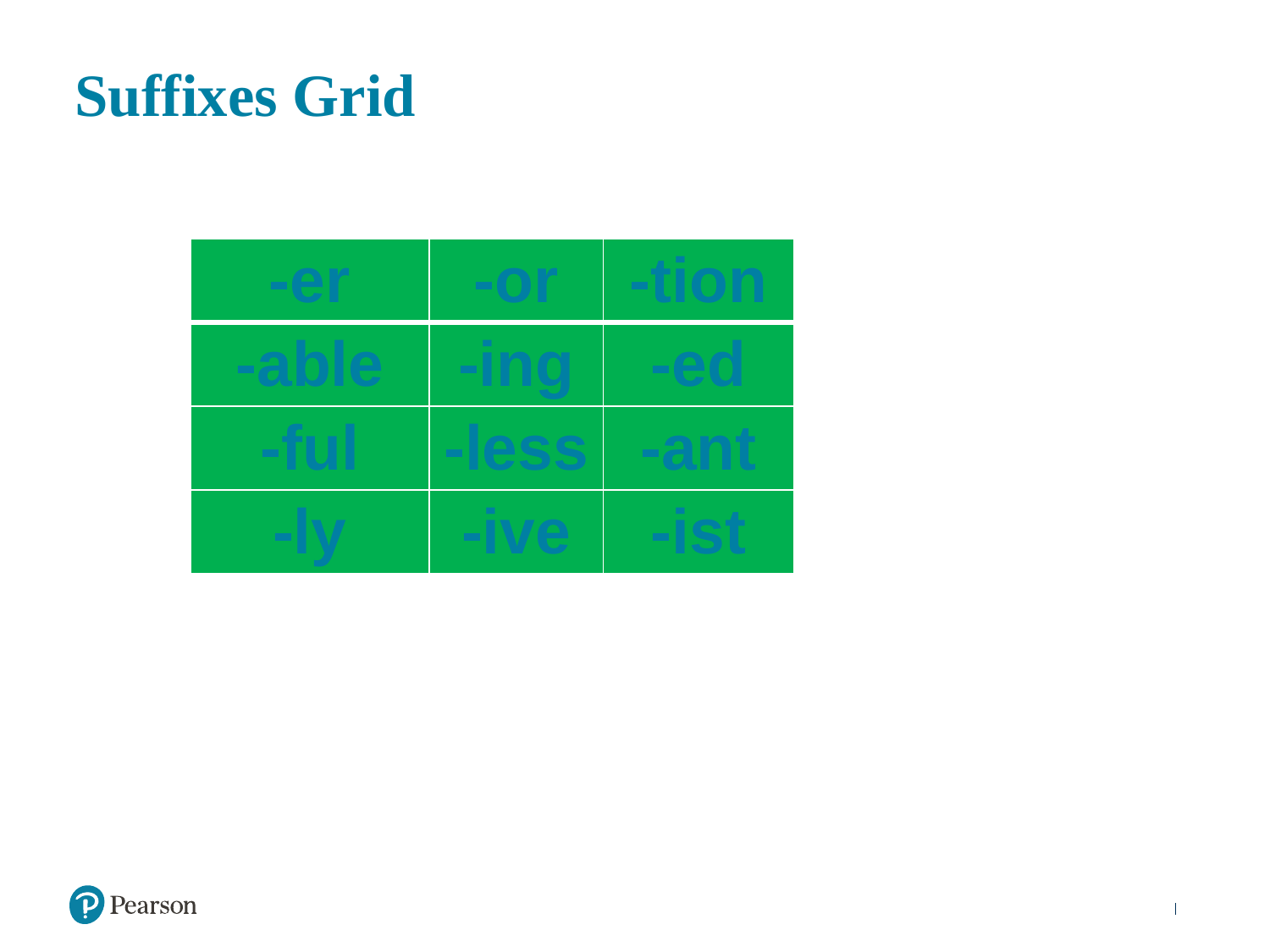

# Suffixes Grid
| -er | -or | -tion |
| --- | --- | --- |
| -able | -ing | -ed |
| -ful | -less | -ant |
| -ly | -ive | -ist |